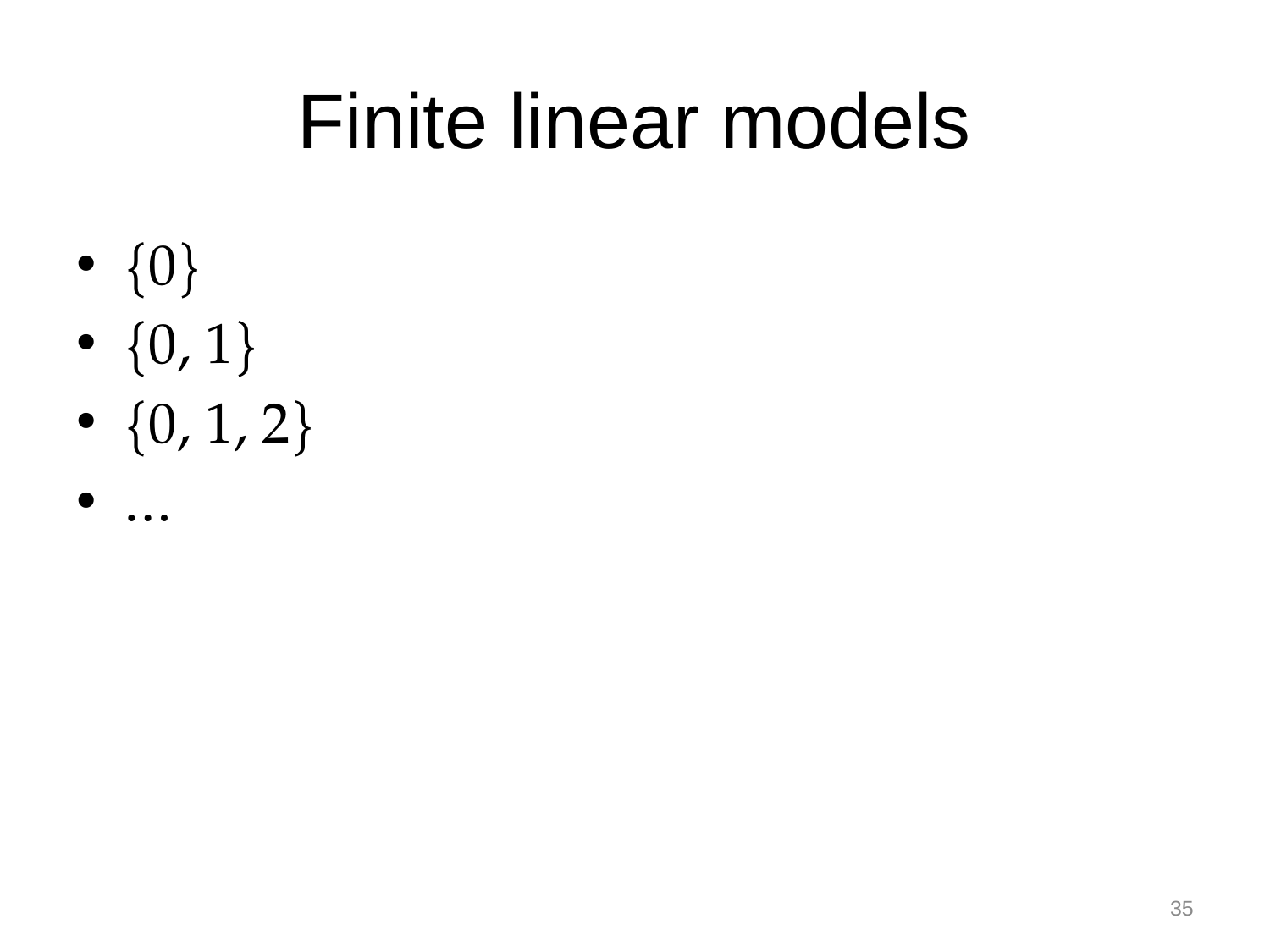

# Finite linear models
{0}
{0, 1}
{0, 1, 2}
…
35